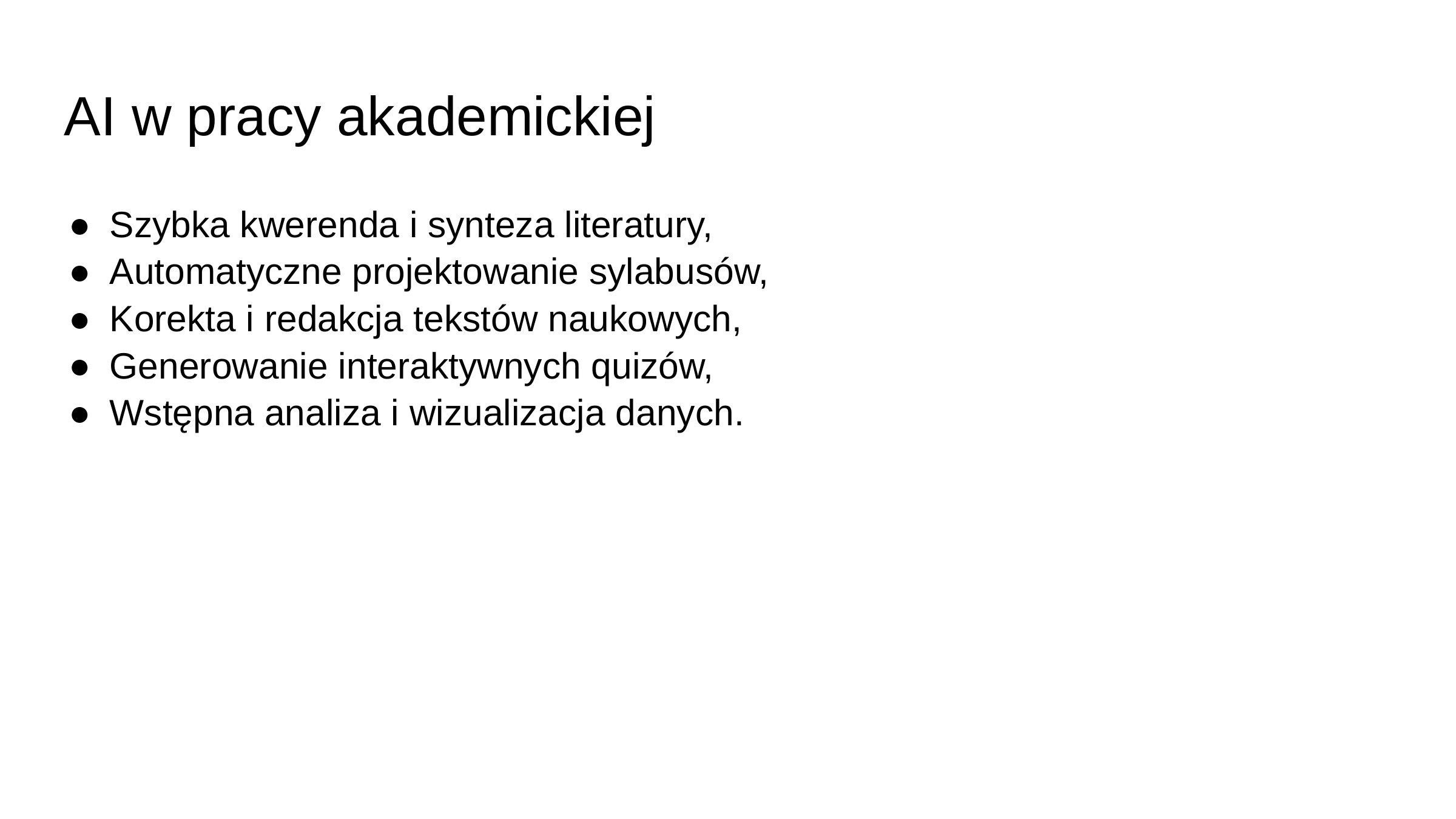

# AI w pracy akademickiej
Szybka kwerenda i synteza literatury,
Automatyczne projektowanie sylabusów,
Korekta i redakcja tekstów naukowych,
Generowanie interaktywnych quizów,
Wstępna analiza i wizualizacja danych.